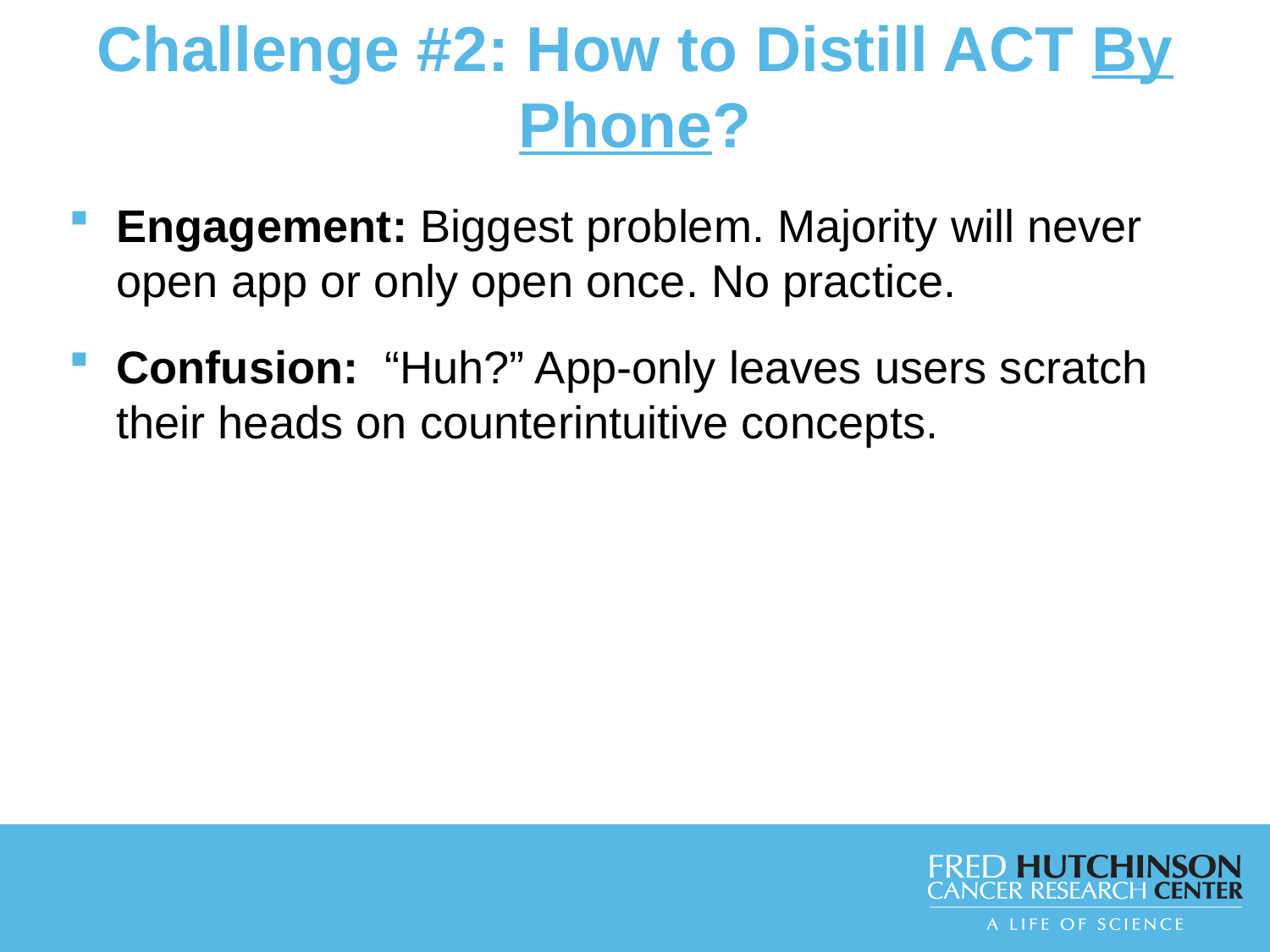

Challenge #2: How to Distill ACT By Phone?
Engagement: Biggest problem. Majority will never open app or only open once. No practice.
Confusion:  “Huh?” App-only leaves users scratch their heads on counterintuitive concepts.